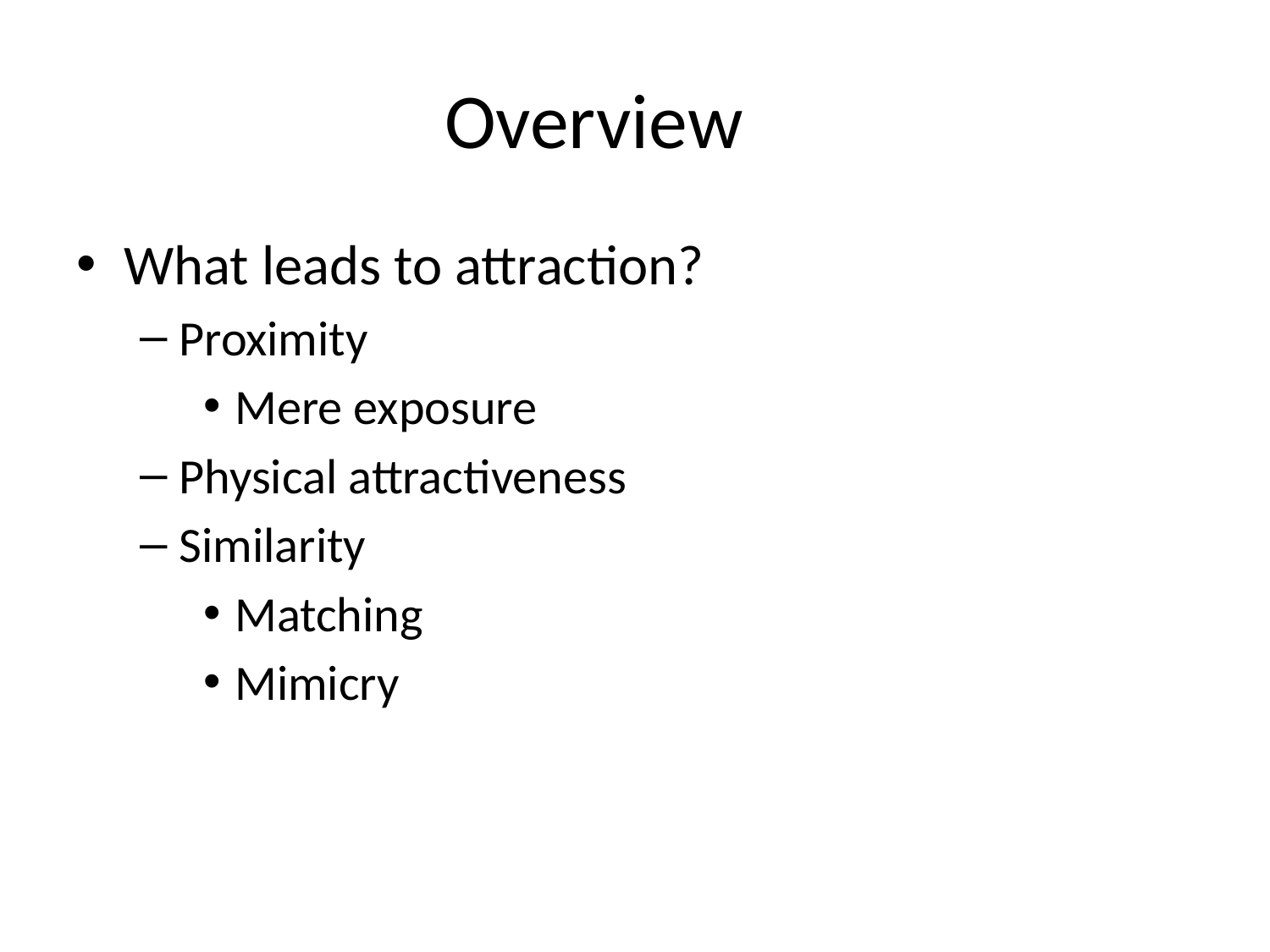

# Overview
What leads to attraction?
Proximity
Mere exposure
Physical attractiveness
Similarity
Matching
Mimicry